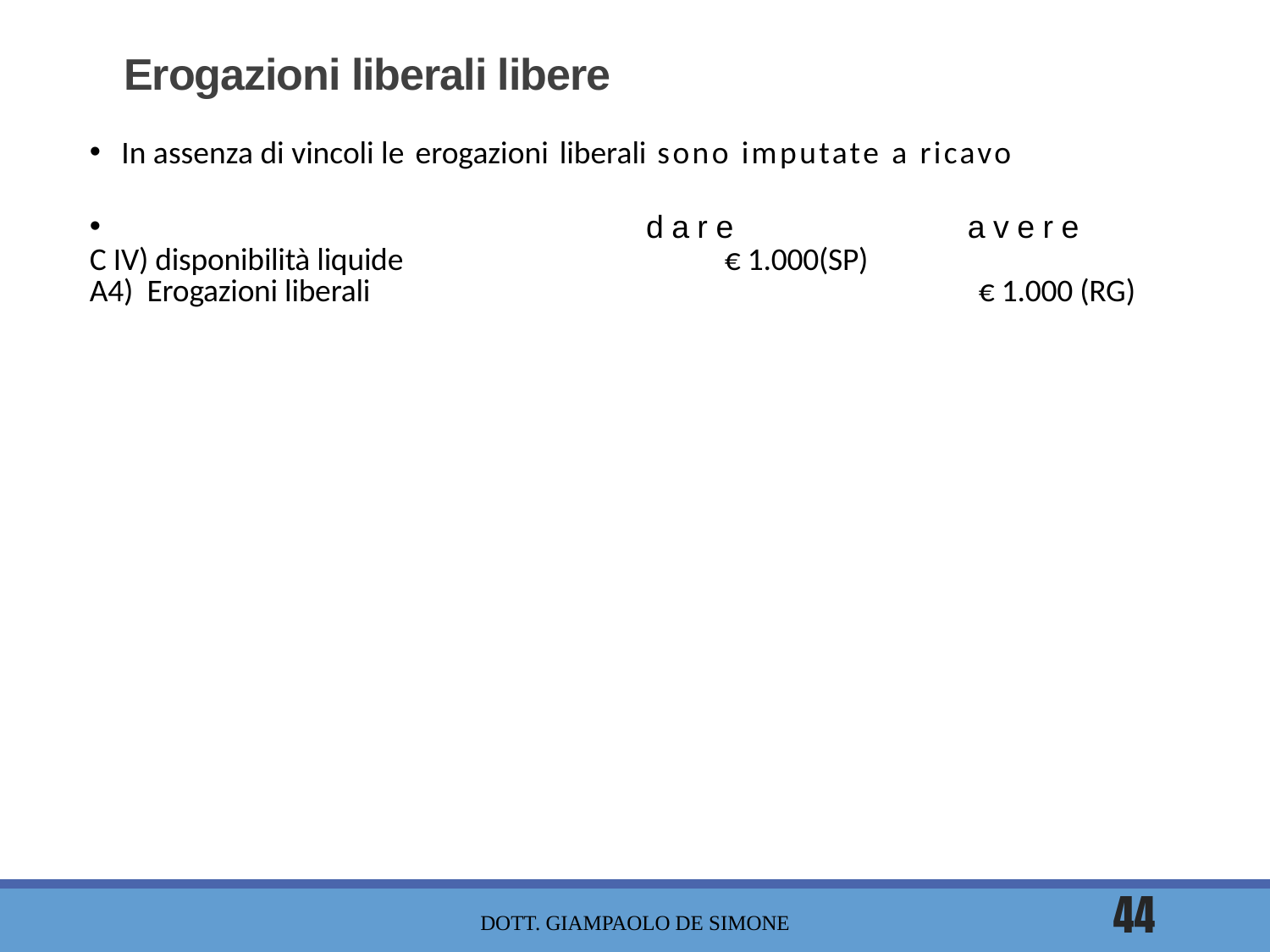

# Erogazioni liberali libere
In assenza di vincoli le erogazioni liberali sono imputate a ricavo

 					 dare    	     avere
C IV) disponibilità liquide 			€ 1.000(SP)
A4)  Erogazioni liberali 					€ 1.000 (RG)

dott. Giampaolo De Simone
44